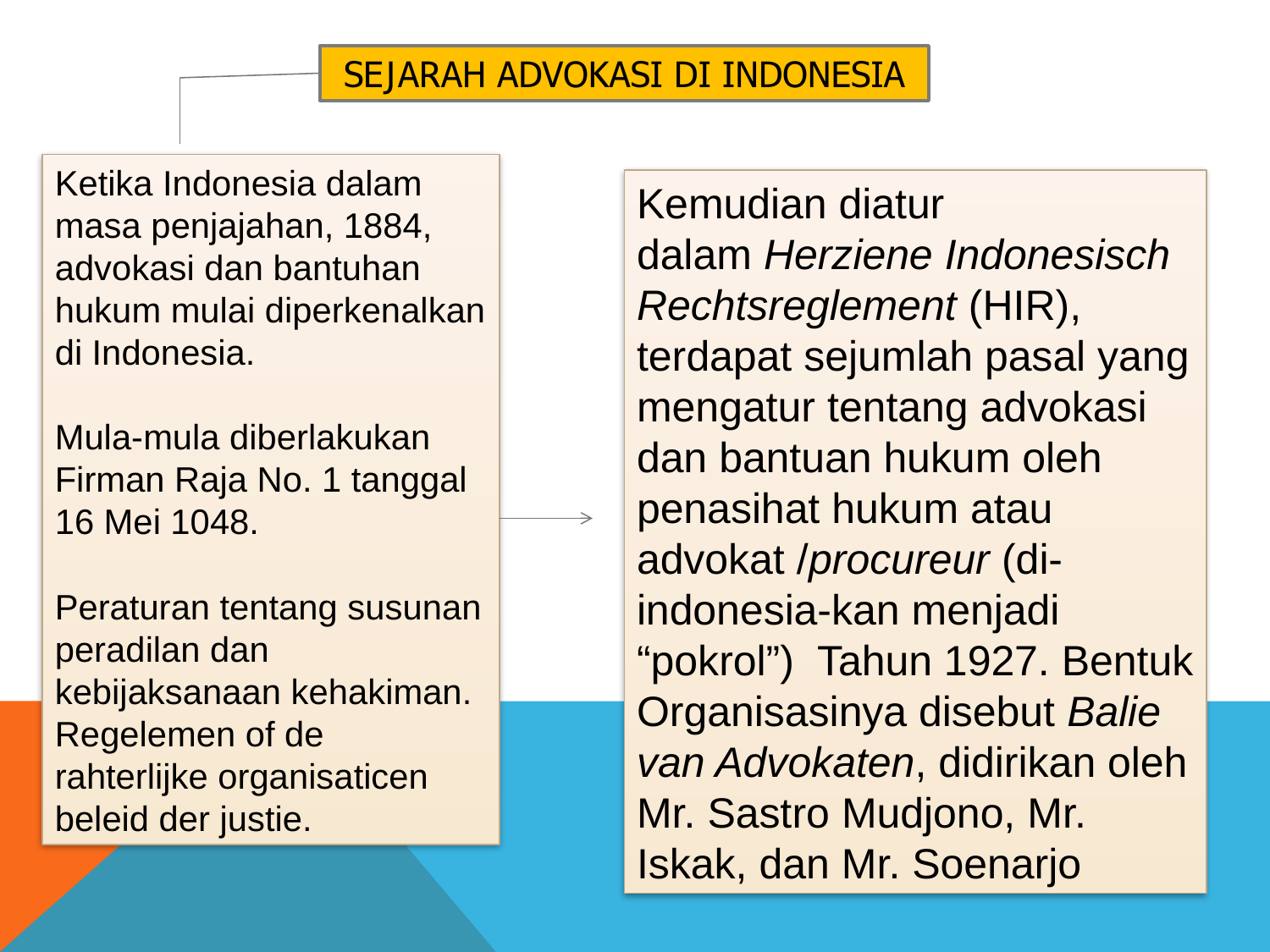

SEJARAH ADVOKASI DI INDONESIA
Ketika Indonesia dalam masa penjajahan, 1884, advokasi dan bantuhan hukum mulai diperkenalkan di Indonesia.

Mula-mula diberlakukan Firman Raja No. 1 tanggal 16 Mei 1048.

Peraturan tentang susunan peradilan dan kebijaksanaan kehakiman. Regelemen of de rahterlijke organisaticen beleid der justie.
Kemudian diatur dalam Herziene Indonesisch Rechtsreglement (HIR), terdapat sejumlah pasal yang mengatur tentang advokasi dan bantuan hukum oleh penasihat hukum atau advokat /procureur (di-indonesia-kan menjadi “pokrol”)  Tahun 1927. Bentuk Organisasinya disebut Balie van Advokaten, didirikan oleh Mr. Sastro Mudjono, Mr. Iskak, dan Mr. Soenarjo